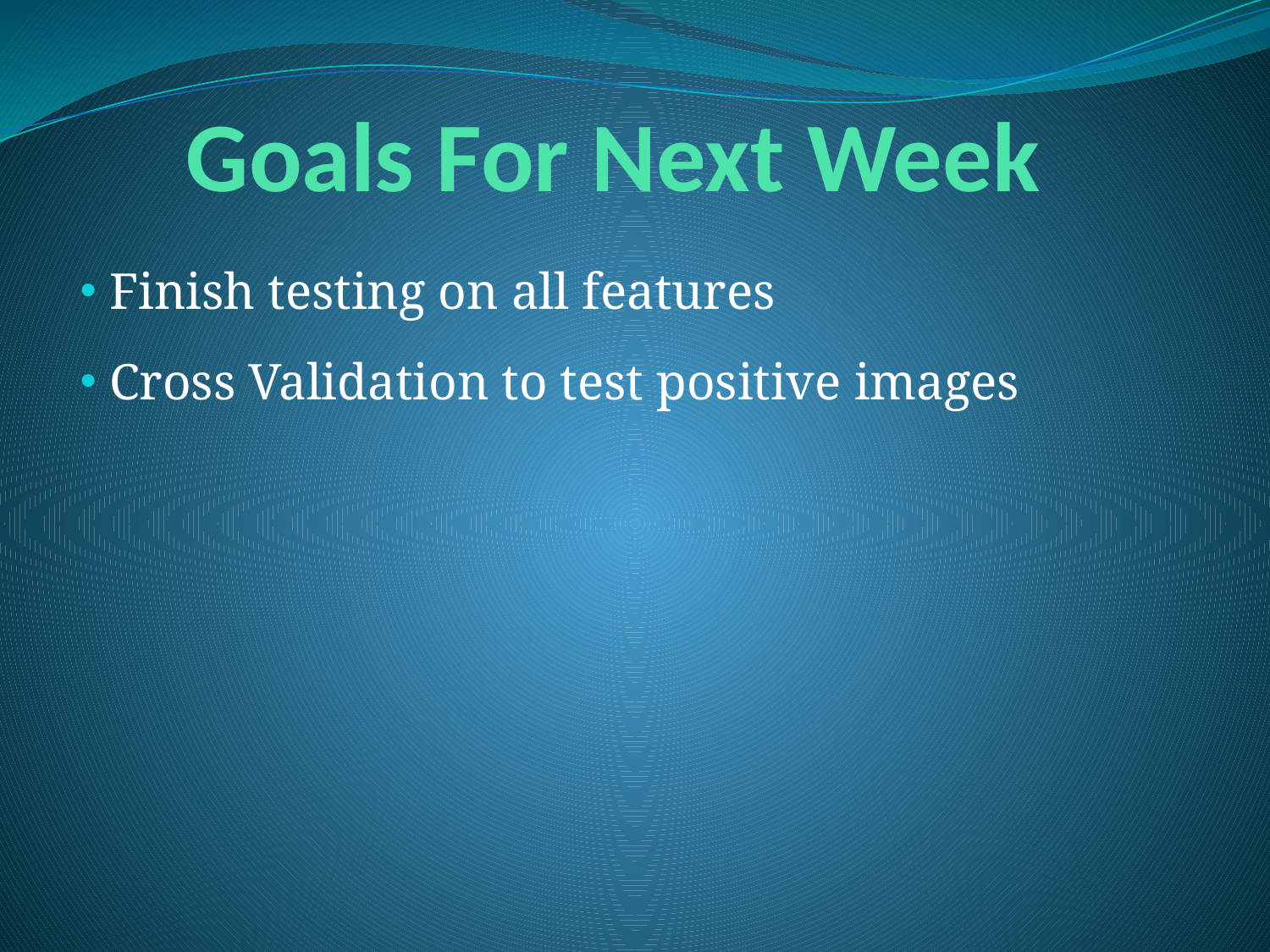

# Goals For Next Week
 Finish testing on all features
 Cross Validation to test positive images